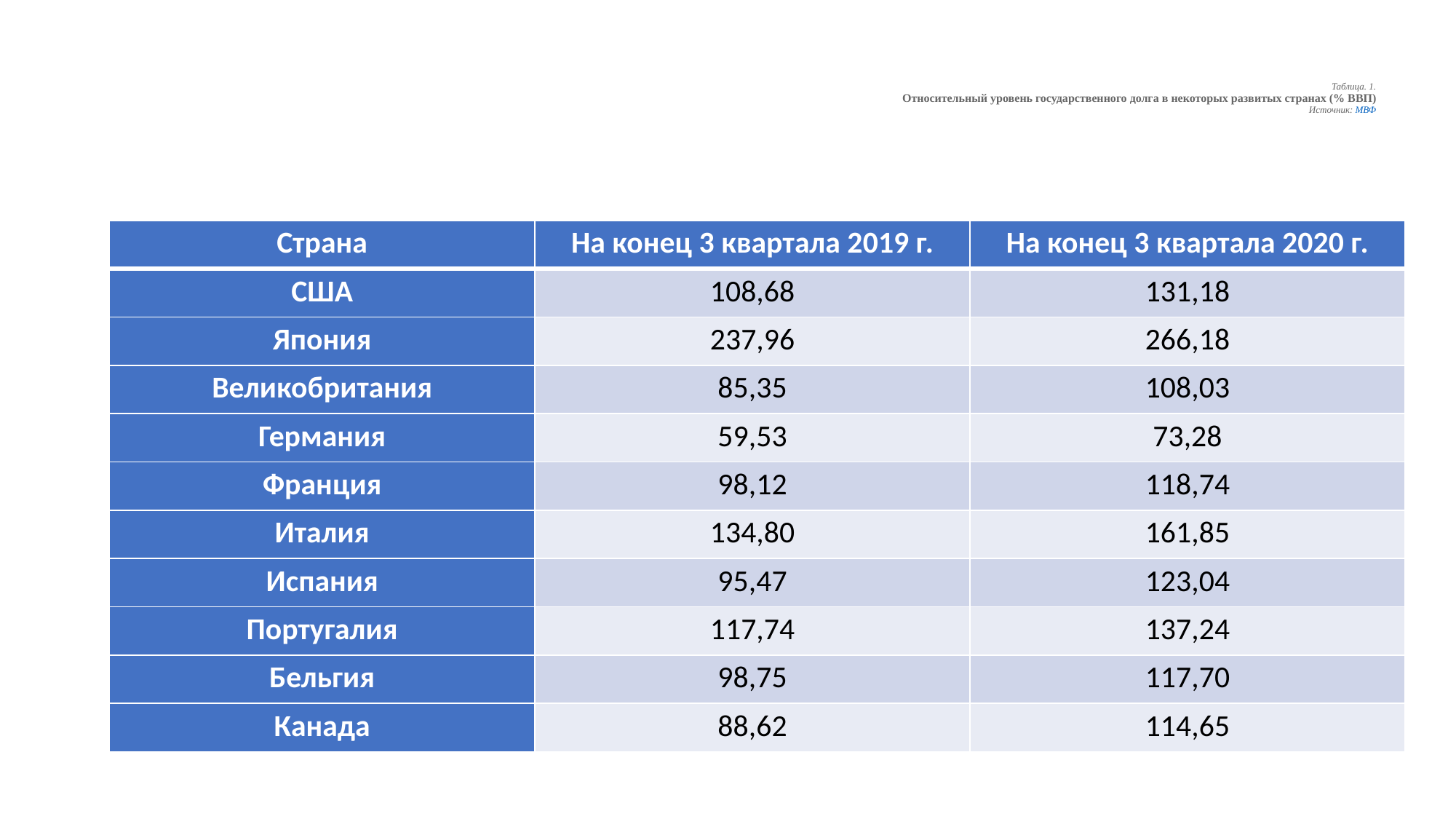

# Таблица. 1. Относительный уровень государственного долга в некоторых развитых странах (% ВВП) Источник: МВФ
| Страна | На конец 3 квартала 2019 г. | На конец 3 квартала 2020 г. |
| --- | --- | --- |
| США | 108,68 | 131,18 |
| Япония | 237,96 | 266,18 |
| Великобритания | 85,35 | 108,03 |
| Германия | 59,53 | 73,28 |
| Франция | 98,12 | 118,74 |
| Италия | 134,80 | 161,85 |
| Испания | 95,47 | 123,04 |
| Португалия | 117,74 | 137,24 |
| Бельгия | 98,75 | 117,70 |
| Канада | 88,62 | 114,65 |